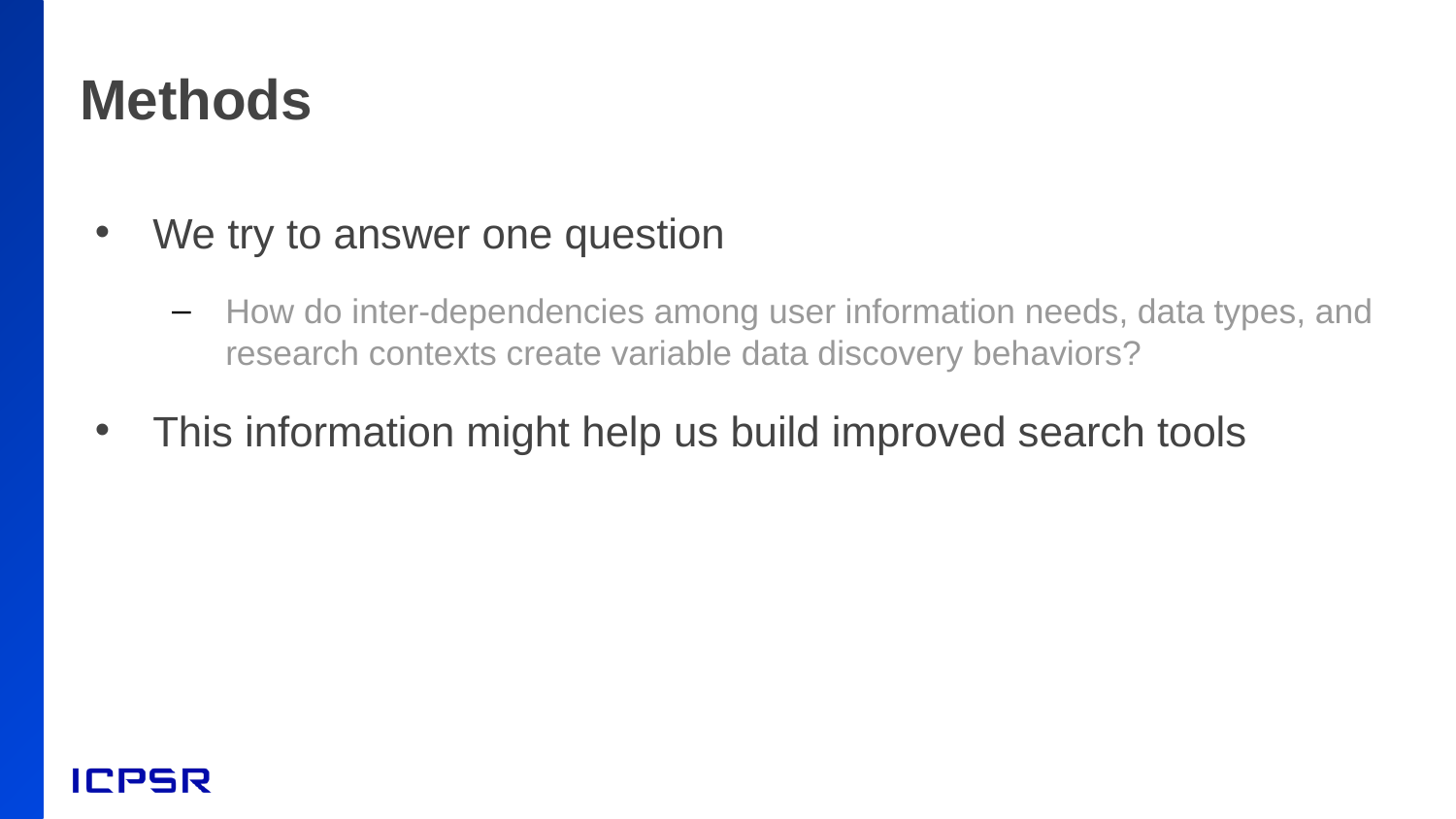

# Methods
We try to answer one question
How do inter-dependencies among user information needs, data types, and research contexts create variable data discovery behaviors?
This information might help us build improved search tools